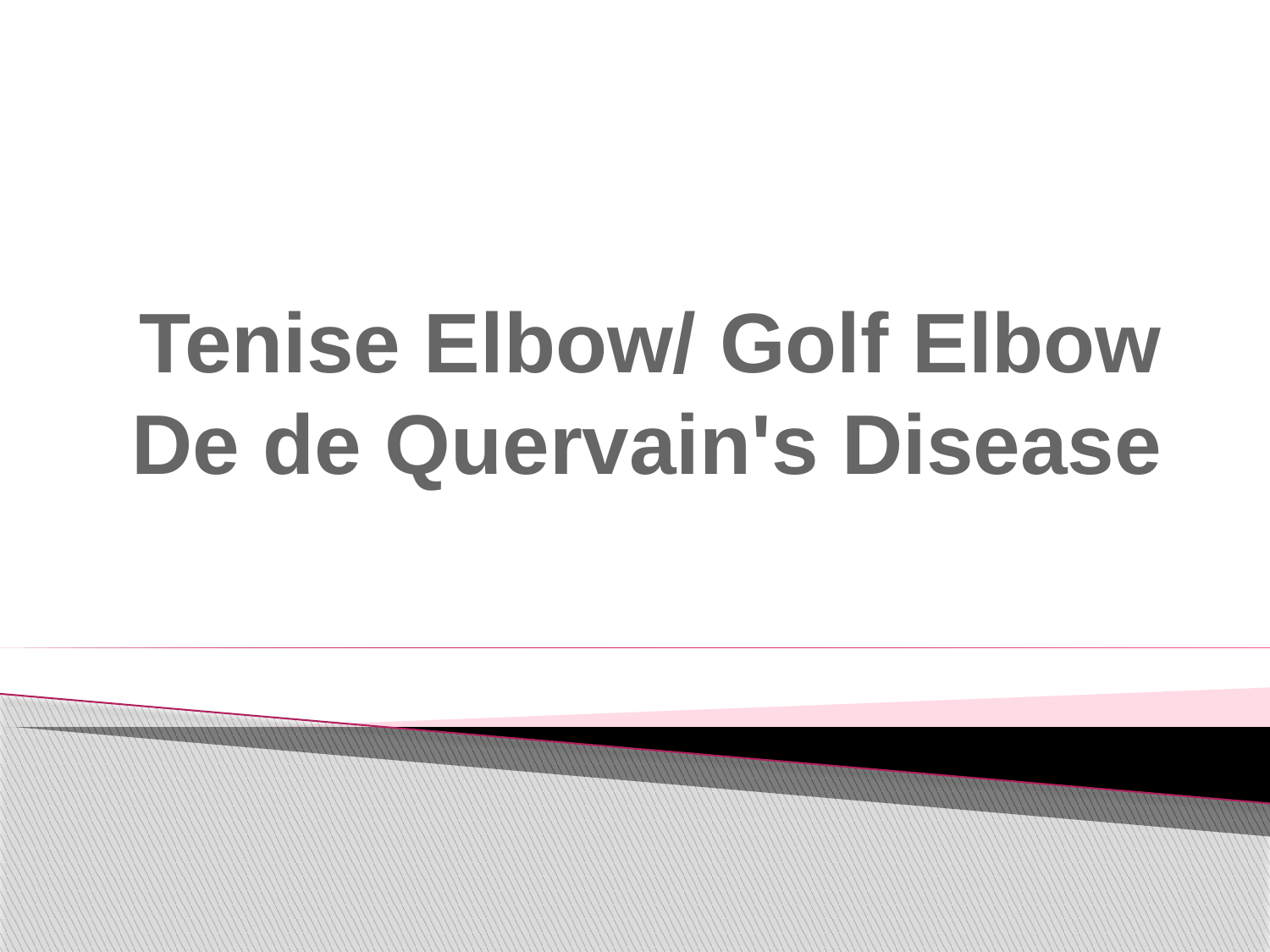

# Tenise Elbow/ Golf Elbow De de Quervain's Disease